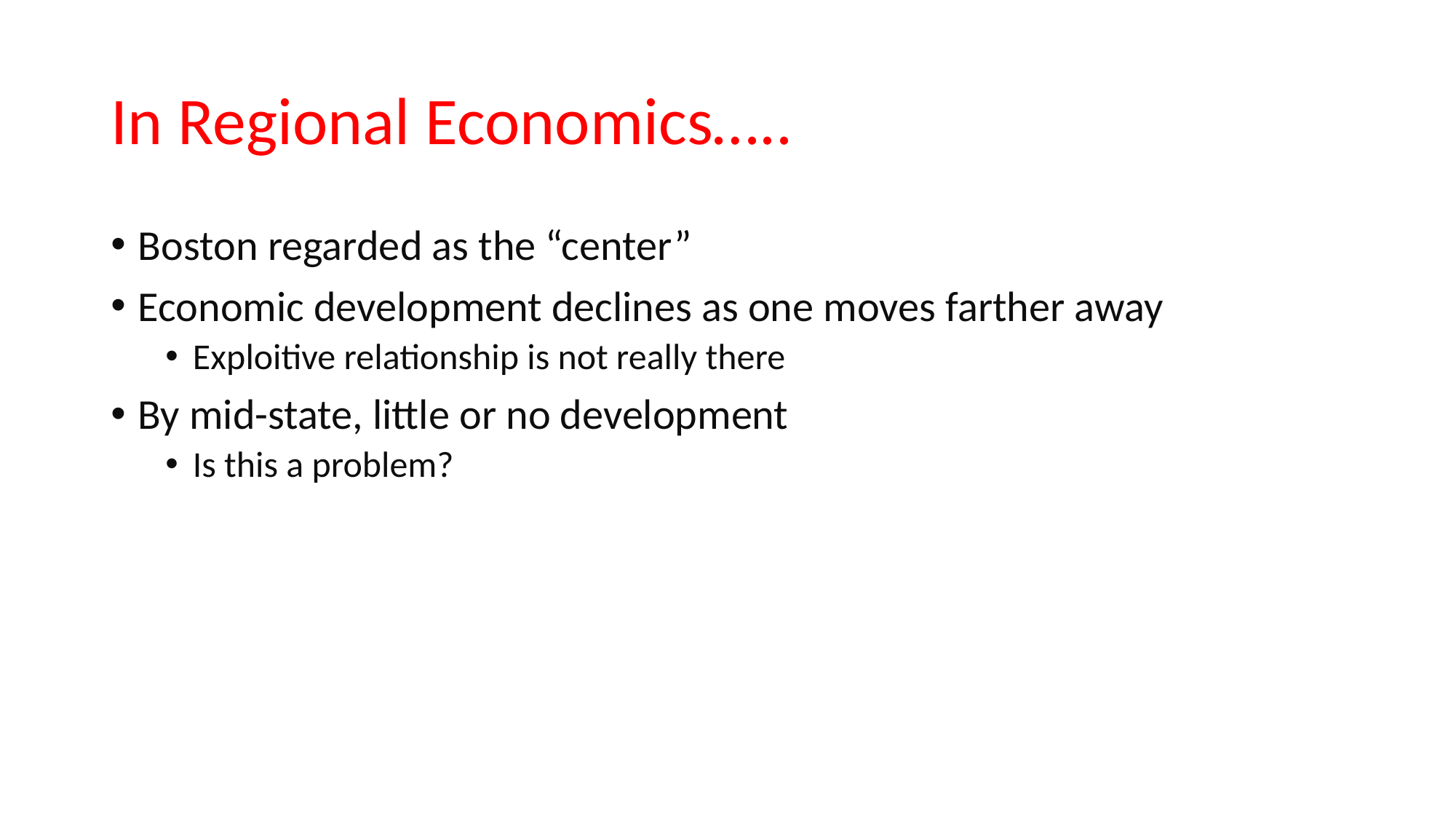

# In Regional Economics…..
Boston regarded as the “center”
Economic development declines as one moves farther away
Exploitive relationship is not really there
By mid-state, little or no development
Is this a problem?